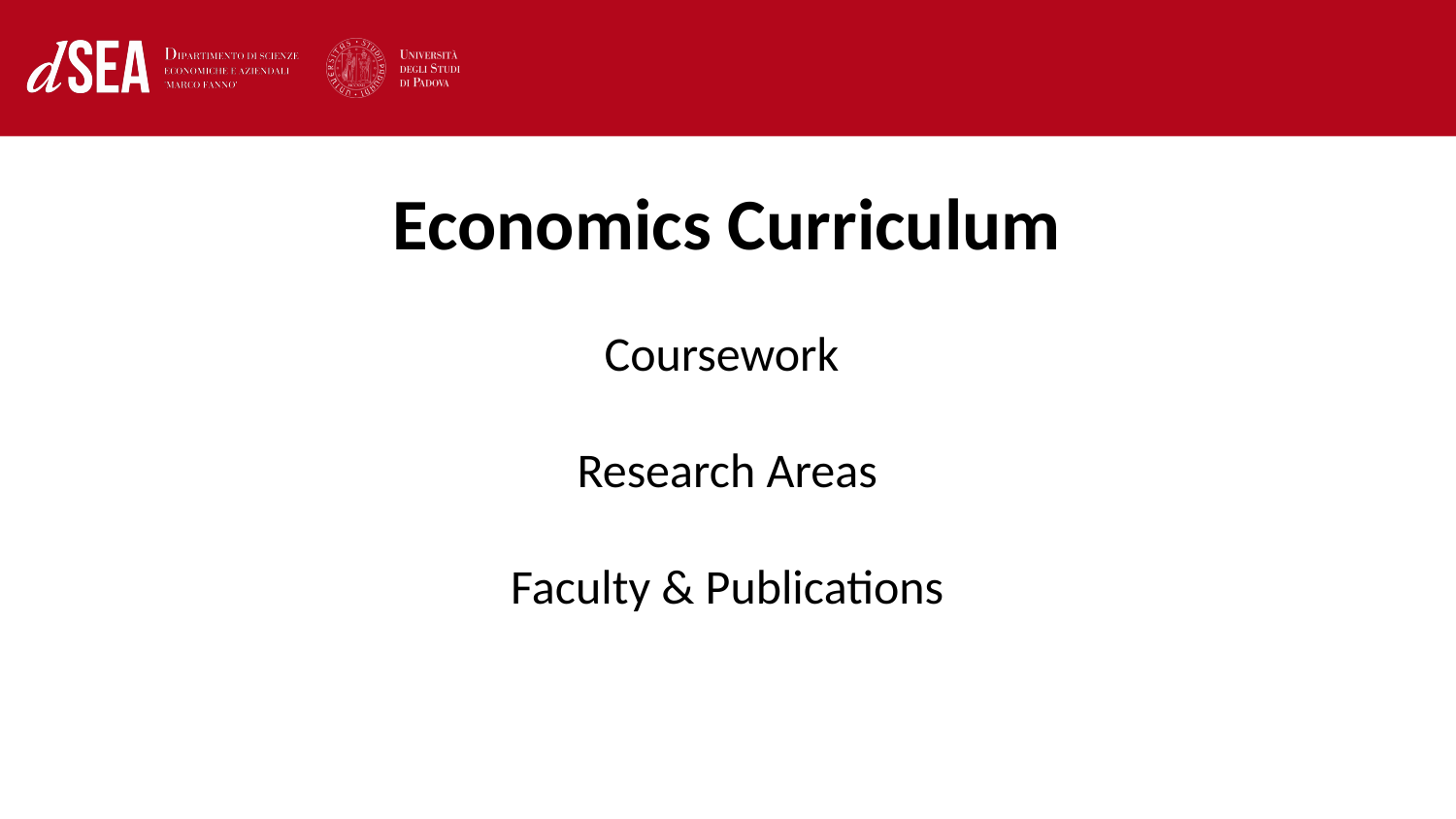

Economics Curriculum

Coursework

Research Areas

Faculty & Publications